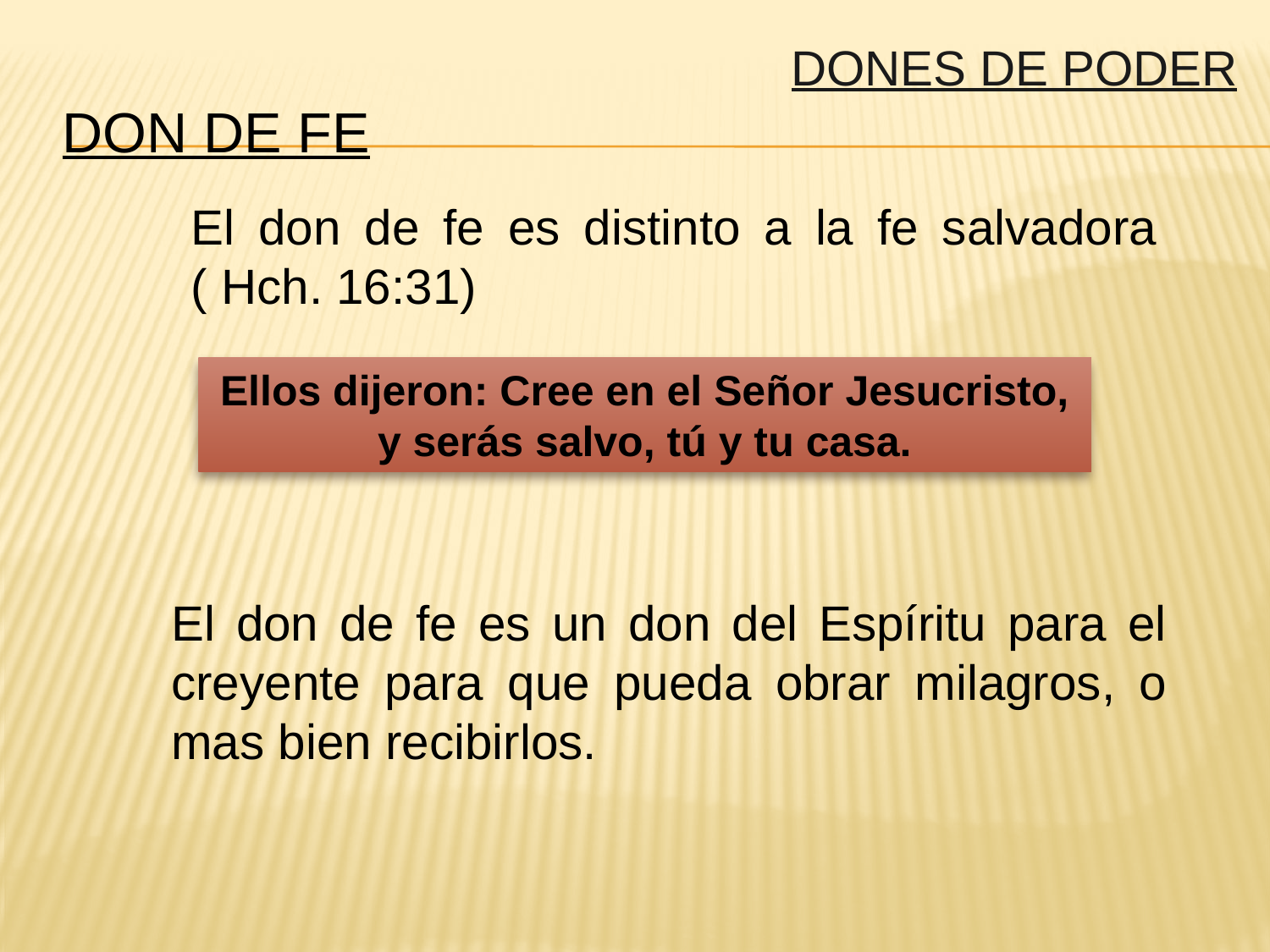

DONES DE PODER
DON DE FE
El don de fe es distinto a la fe salvadora ( Hch. 16:31)
Ellos dijeron: Cree en el Señor Jesucristo, y serás salvo, tú y tu casa.
El don de fe es un don del Espíritu para el creyente para que pueda obrar milagros, o mas bien recibirlos.